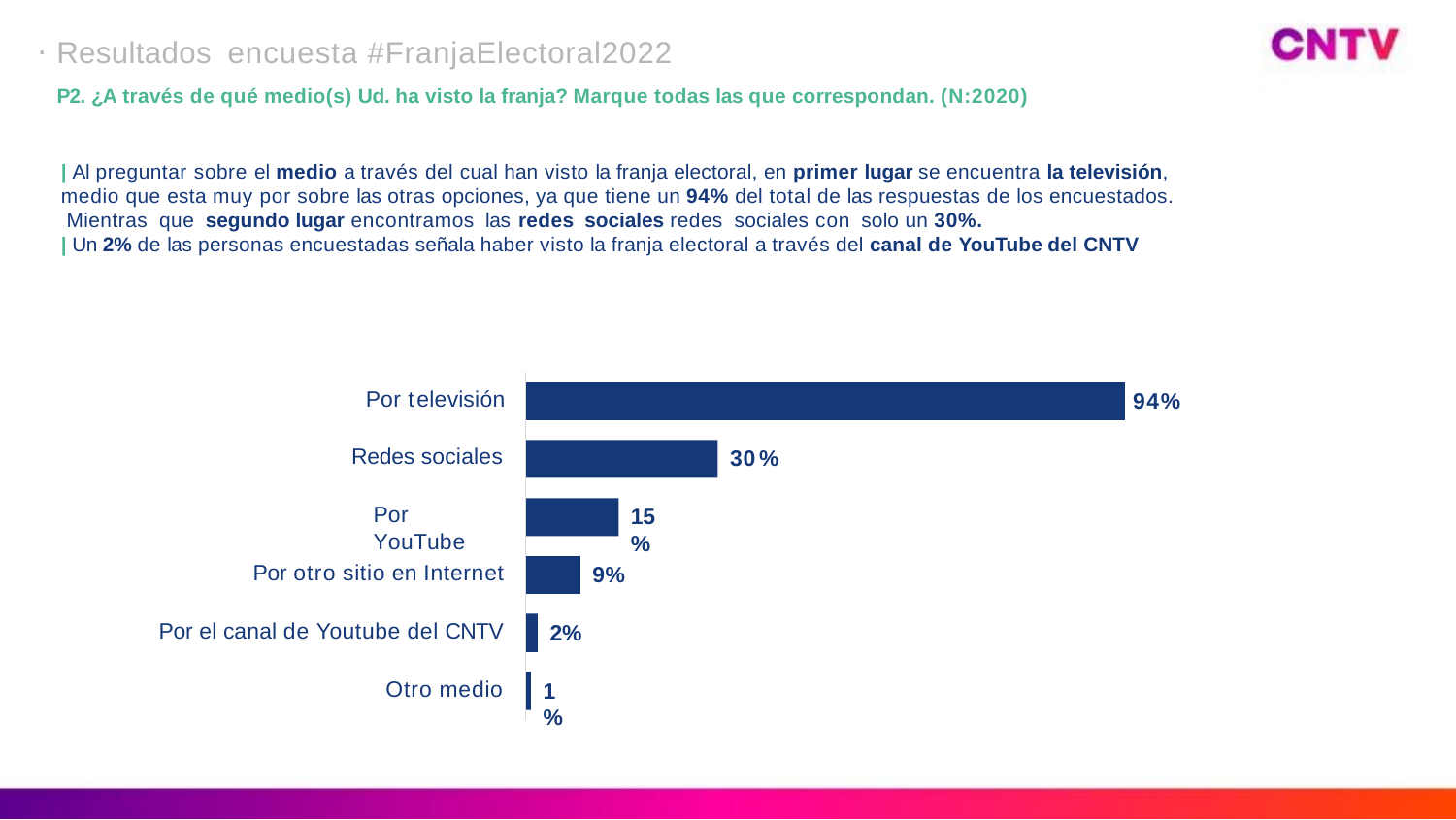

· Resultados encuesta #FranjaElectoral2022
P2. ¿A través de qué medio(s) Ud. ha visto la franja? Marque todas las que correspondan. (N:2020)

| Al preguntar sobre el medio a través del cual han visto la franja electoral, en primer lugar se encuentra la televisión,  medio que esta muy por sobre las otras opciones, ya que tiene un 94% del total de las respuestas de los encuestados.  Mientras que segundo lugar encontramos las redes sociales redes sociales con solo un 30%.
| Un 2% de las personas encuestadas señala haber visto la franja electoral a través del canal de YouTube del CNTV

Por televisión
94%
Redes sociales
30%
Por YouTube
15%
Por otro sitio en Internet
9%
Por el canal de Youtube del CNTV
2%
Otro medio
1%